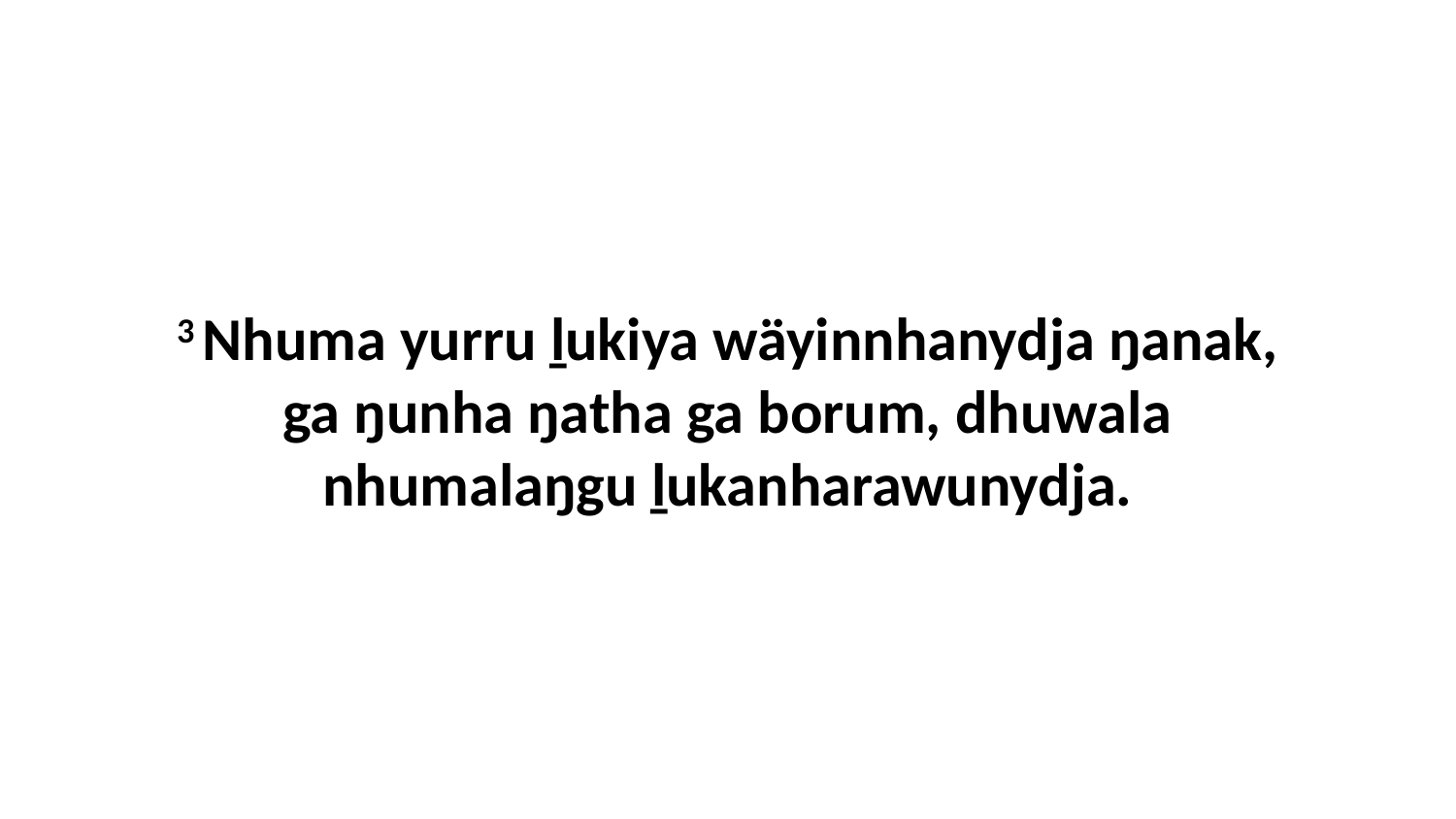

3 Nhuma yurru ḻukiya wäyinnhanydja ŋanak, ga ŋunha ŋatha ga borum, dhuwala nhumalaŋgu ḻukanharawunydja.